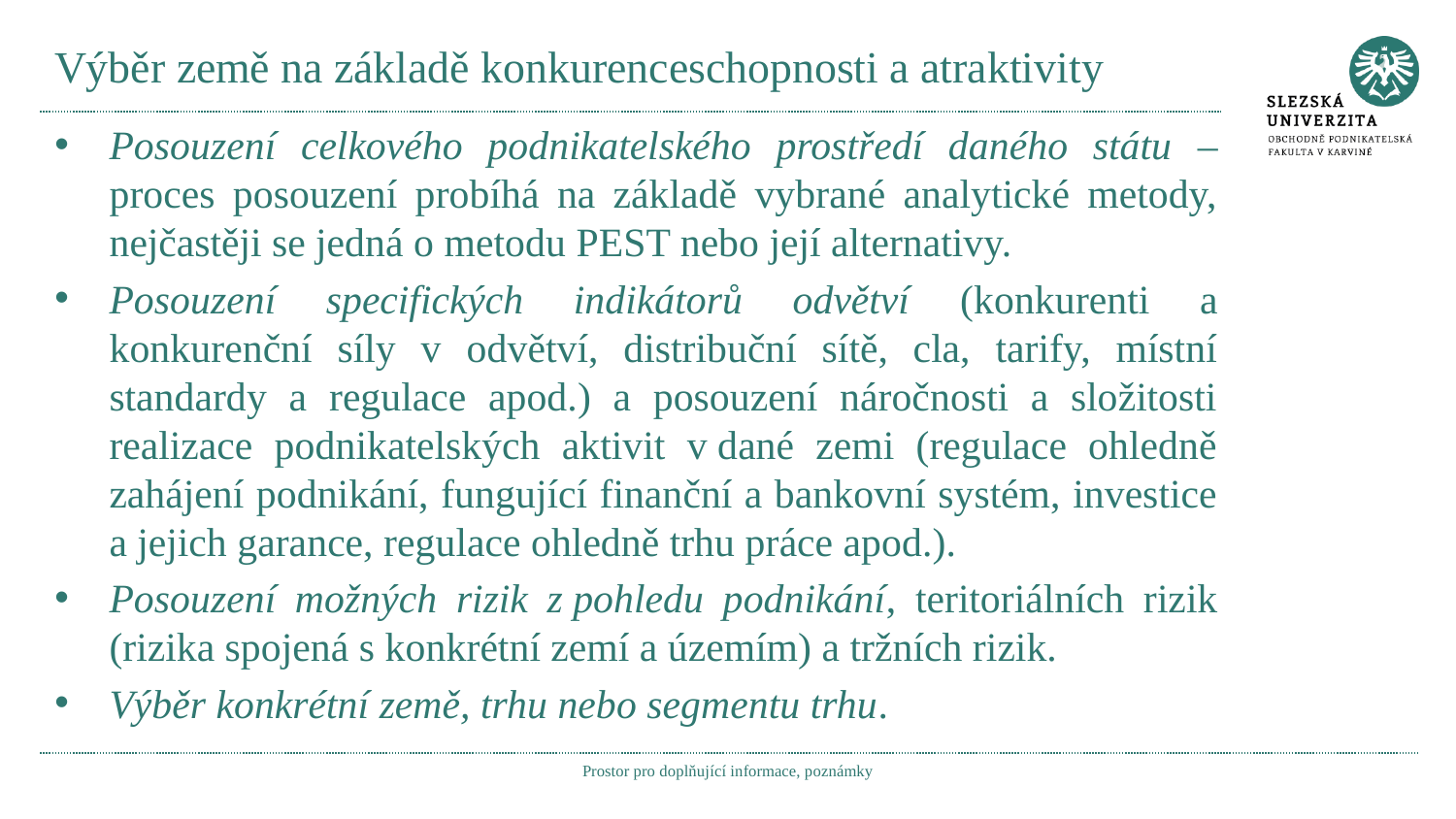

# Výběr země na základě konkurenceschopnosti a atraktivity
Posouzení celkového podnikatelského prostředí daného státu – proces posouzení probíhá na základě vybrané analytické metody, nejčastěji se jedná o metodu PEST nebo její alternativy.
Posouzení specifických indikátorů odvětví (konkurenti a konkurenční síly v odvětví, distribuční sítě, cla, tarify, místní standardy a regulace apod.) a posouzení náročnosti a složitosti realizace podnikatelských aktivit v dané zemi (regulace ohledně zahájení podnikání, fungující finanční a bankovní systém, investice a jejich garance, regulace ohledně trhu práce apod.).
Posouzení možných rizik z pohledu podnikání, teritoriálních rizik (rizika spojená s konkrétní zemí a územím) a tržních rizik.
Výběr konkrétní země, trhu nebo segmentu trhu.
Prostor pro doplňující informace, poznámky